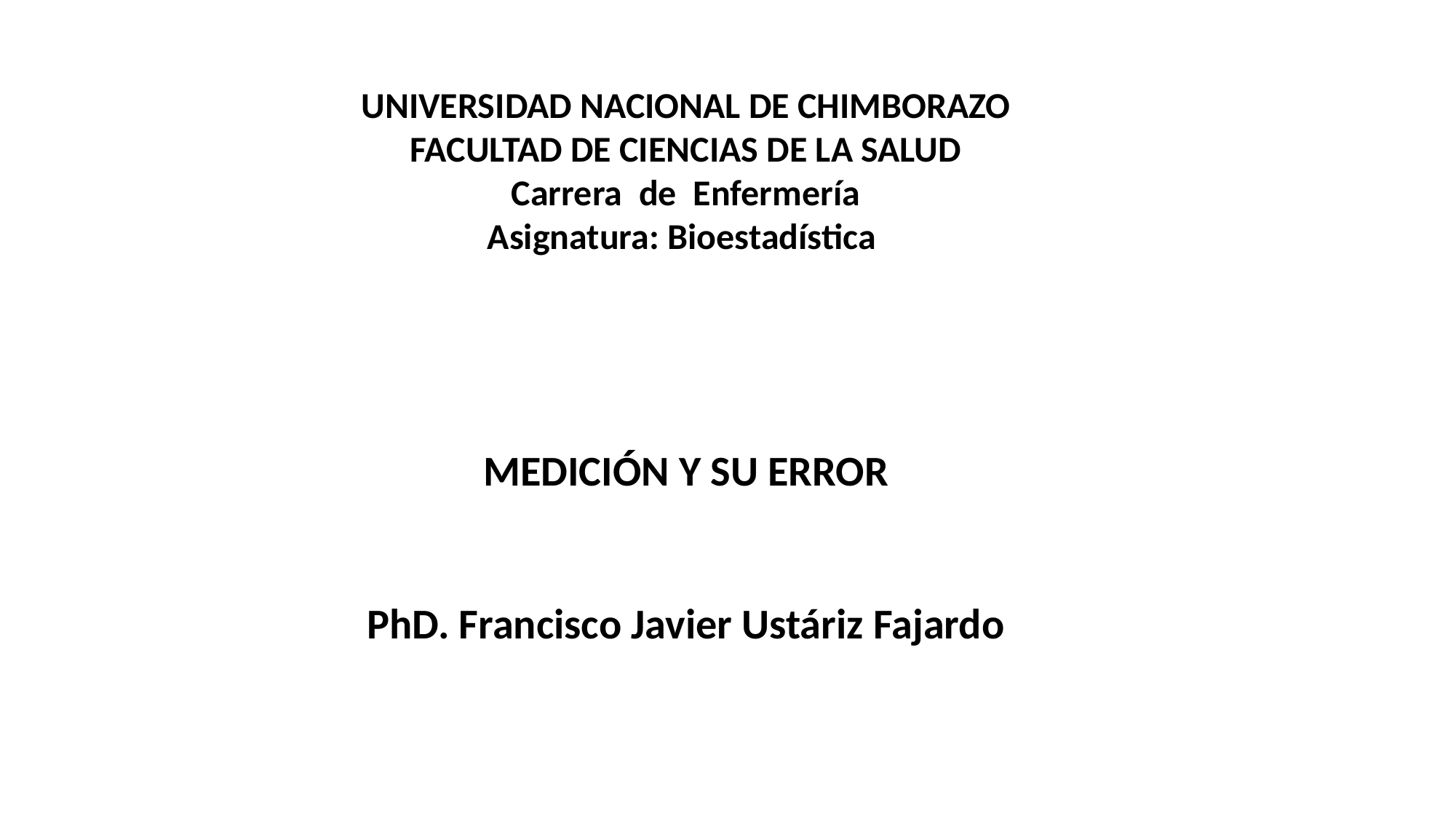

UNIVERSIDAD NACIONAL DE CHIMBORAZO
FACULTAD DE CIENCIAS DE LA SALUD
Carrera  de  Enfermería
Asignatura: Bioestadística

MEDICIÓN Y SU ERROR

PhD. Francisco Javier Ustáriz Fajardo